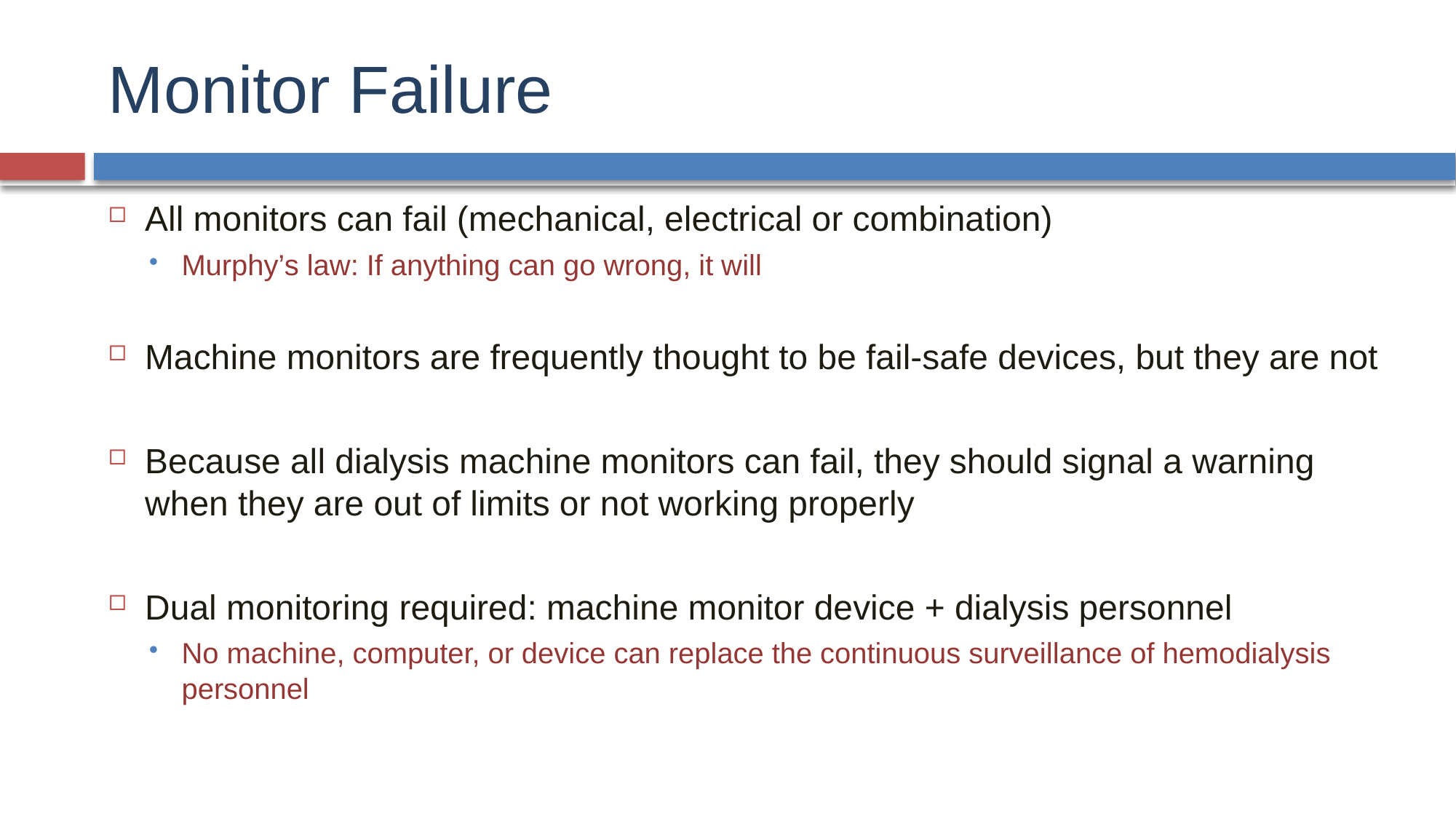

# Monitor Failure
All monitors can fail (mechanical, electrical or combination)
Murphy’s law: If anything can go wrong, it will

Machine monitors are frequently thought to be fail-safe devices, but they are not

Because all dialysis machine monitors can fail, they should signal a warning when they are out of limits or not working properly

Dual monitoring required: machine monitor device + dialysis personnel
No machine, computer, or device can replace the continuous surveillance of hemodialysis personnel